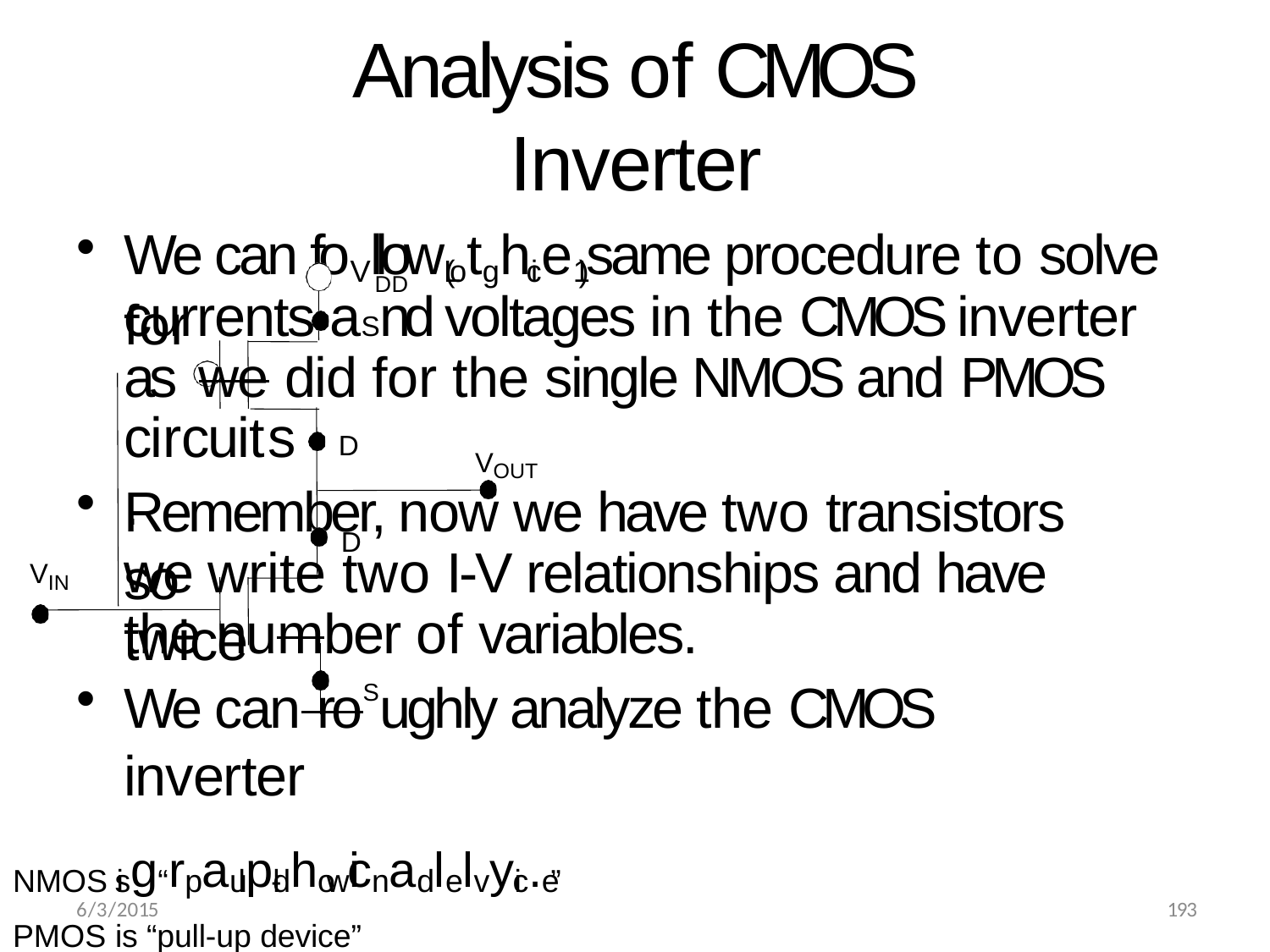

# Analysis of CMOS Inverter
We can foVllow(Lotghice1) same procedure to solve for

DD
currents aSnd voltages in the CMOS inverter as  we did for the single NMOS and PMOS

circuits.

D
VOUT

Remember, now we have two transistors so

D

we write two I-V relationships and have twice
VIN

the number of variables.
We can roSughly analyze the CMOS inverter
NMOS isg“rpaulpl-dhowicnadlelvyic.e”
PMOS is “pull-up device”
Each shuts off when not pulling

193
6/3/2015